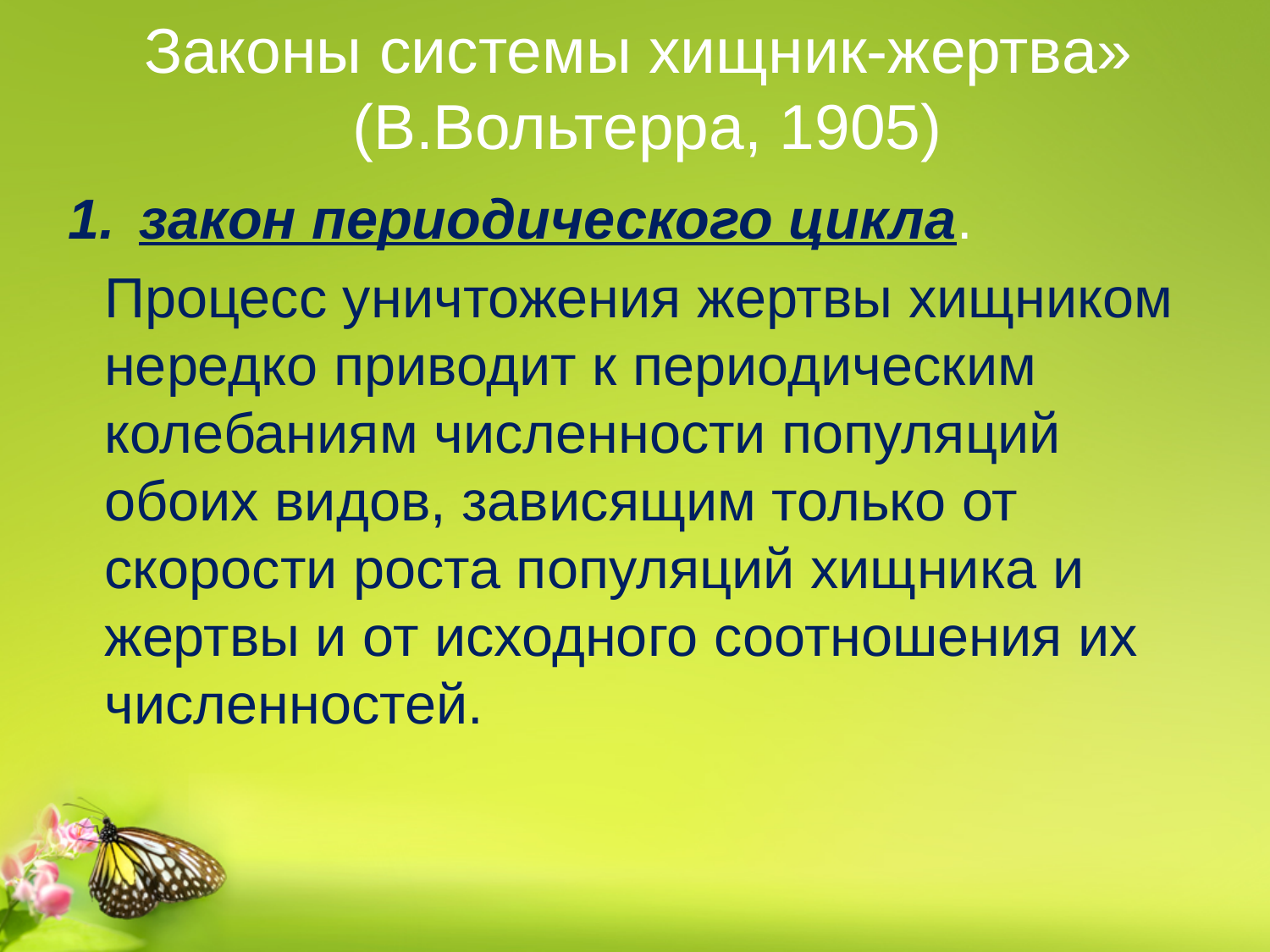

# Законы системы хищник-жертва»  (В.Вольтерра, 1905)
закон периодического цикла.
Процесс уничтожения жертвы хищником нередко приводит к периодическим колебаниям численности популяций обоих видов, зависящим только от скорости роста популяций хищника и жертвы и от исходного соотношения их численностей.